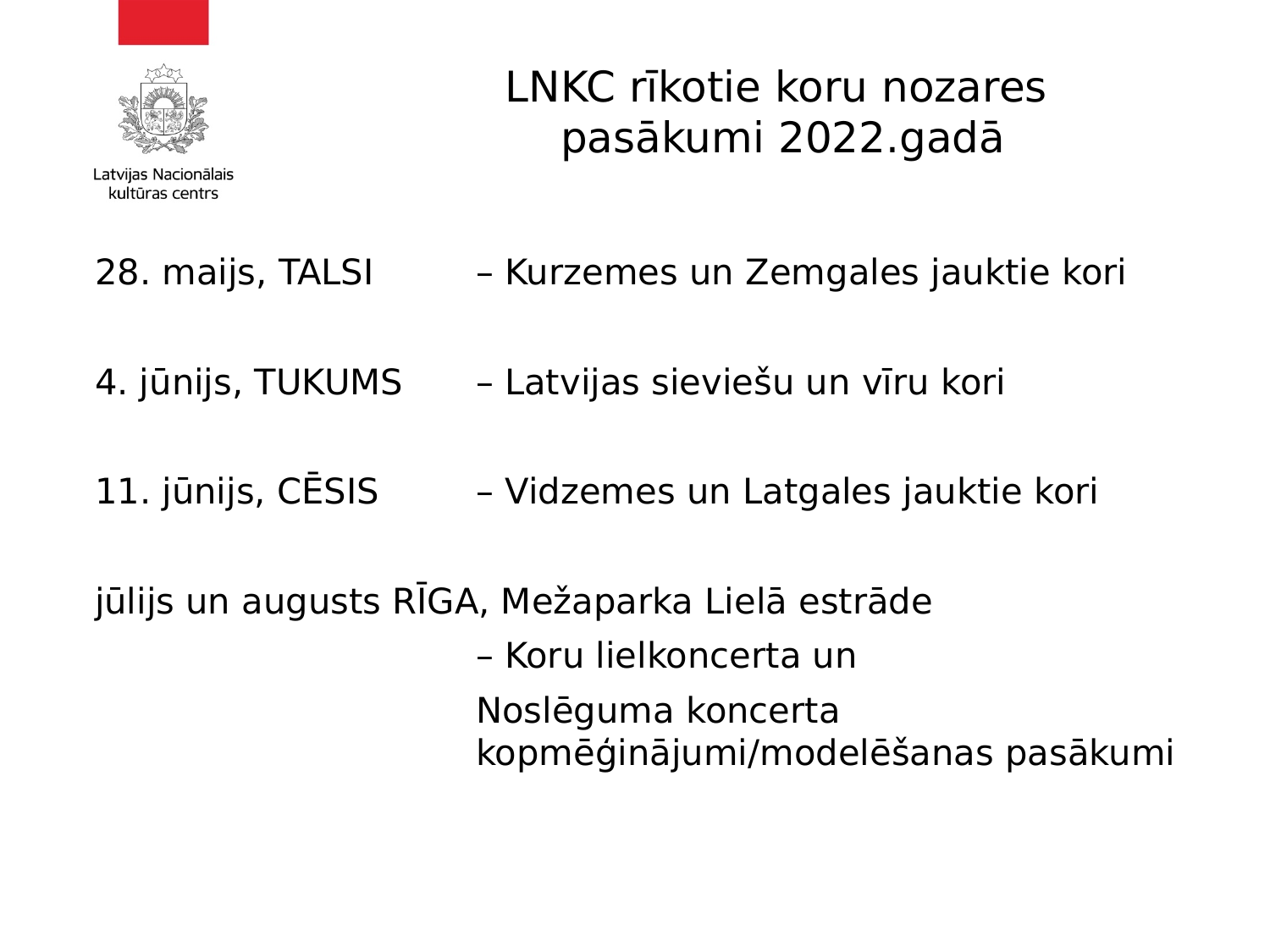

# LNKC rīkotie koru nozares pasākumi 2022.gadā
28. maijs, TALSI 	– Kurzemes un Zemgales jauktie kori

4. jūnijs, TUKUMS 	– Latvijas sieviešu un vīru kori

11. jūnijs, CĒSIS 	– Vidzemes un Latgales jauktie kori

jūlijs un augusts RĪGA, Mežaparka Lielā estrāde
			– Koru lielkoncerta un
			Noslēguma koncerta 						kopmēģinājumi/modelēšanas pasākumi